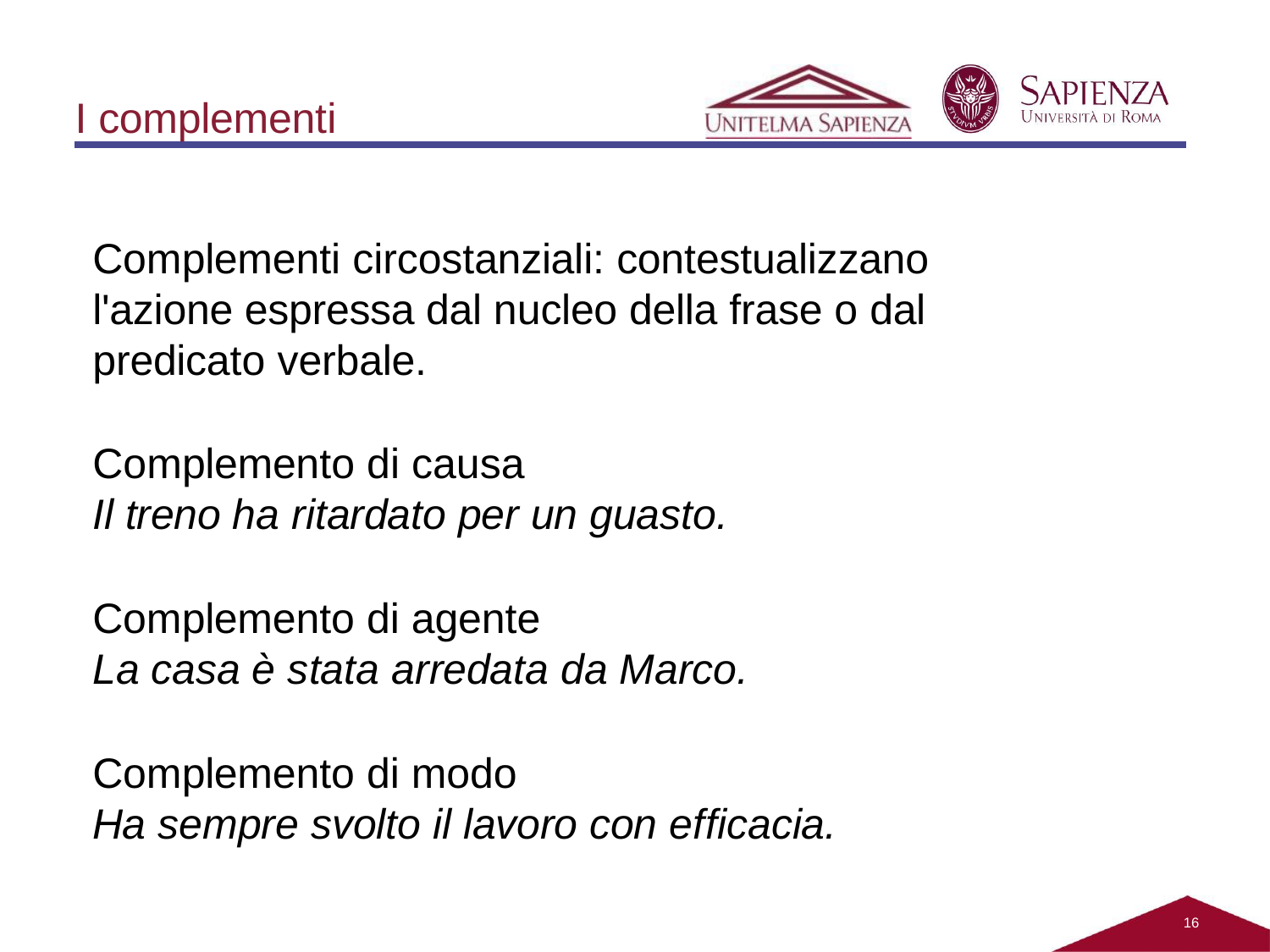

# I complementi
Complementi circostanziali: contestualizzano l'azione espressa dal nucleo della frase o dal predicato verbale.

Complemento di causa
Il treno ha ritardato per un guasto.

Complemento di agente
La casa è stata arredata da Marco.

Complemento di modo
Ha sempre svolto il lavoro con efficacia.
16